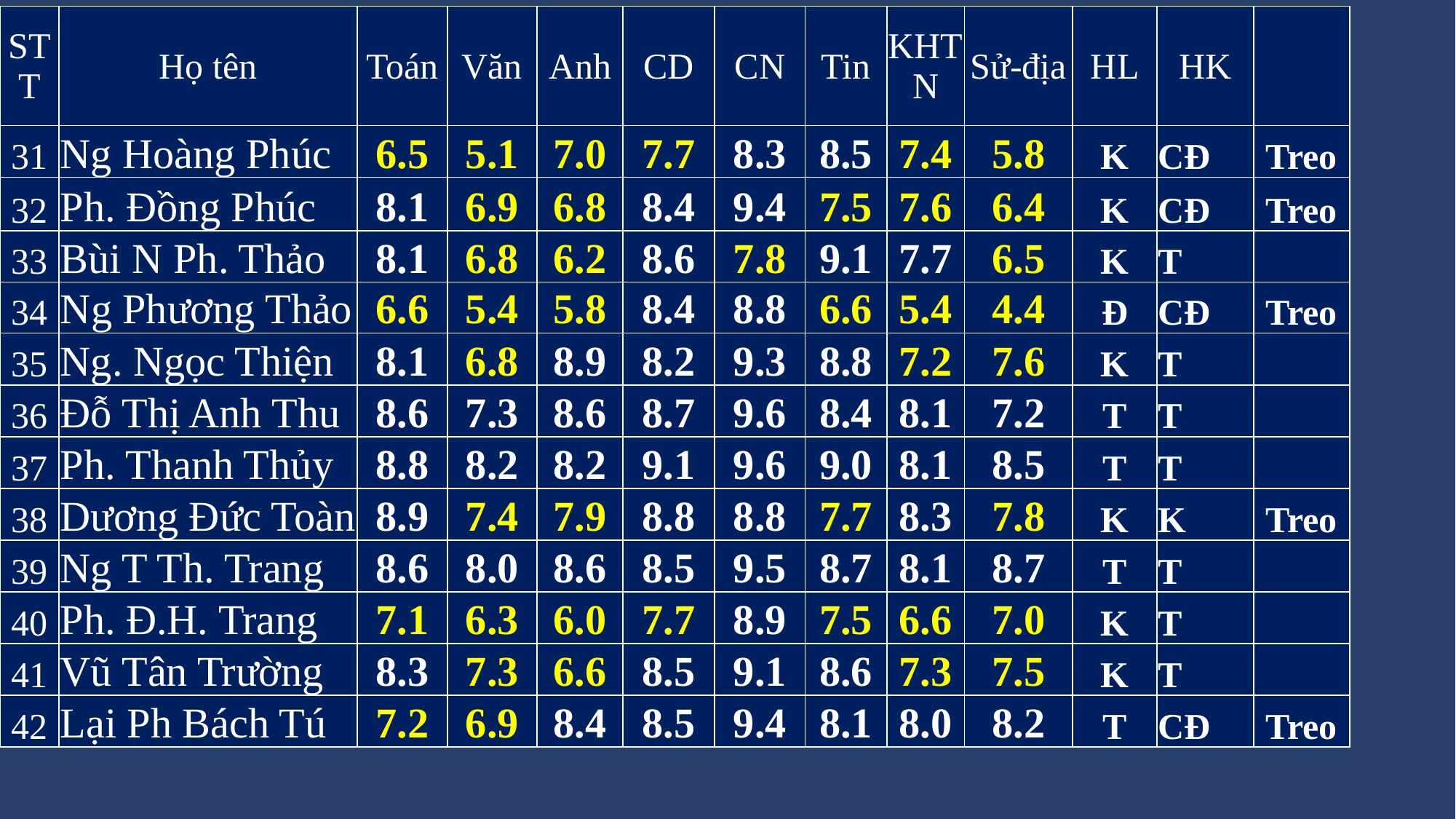

| STT | Họ tên | Toán | Văn | Anh | CD | CN | Tin | KHTN | Sử-địa | HL | HK |  |
| --- | --- | --- | --- | --- | --- | --- | --- | --- | --- | --- | --- | --- |
| 31 | Ng Hoàng Phúc | 6.5 | 5.1 | 7.0 | 7.7 | 8.3 | 8.5 | 7.4 | 5.8 | K | CĐ | Treo |
| 32 | Ph. Đồng Phúc | 8.1 | 6.9 | 6.8 | 8.4 | 9.4 | 7.5 | 7.6 | 6.4 | K | CĐ | Treo |
| 33 | Bùi N Ph. Thảo | 8.1 | 6.8 | 6.2 | 8.6 | 7.8 | 9.1 | 7.7 | 6.5 | K | T |  |
| 34 | Ng Phương Thảo | 6.6 | 5.4 | 5.8 | 8.4 | 8.8 | 6.6 | 5.4 | 4.4 | Đ | CĐ | Treo |
| 35 | Ng. Ngọc Thiện | 8.1 | 6.8 | 8.9 | 8.2 | 9.3 | 8.8 | 7.2 | 7.6 | K | T |  |
| 36 | Đỗ Thị Anh Thu | 8.6 | 7.3 | 8.6 | 8.7 | 9.6 | 8.4 | 8.1 | 7.2 | T | T |  |
| 37 | Ph. Thanh Thủy | 8.8 | 8.2 | 8.2 | 9.1 | 9.6 | 9.0 | 8.1 | 8.5 | T | T |  |
| 38 | Dương Đức Toàn | 8.9 | 7.4 | 7.9 | 8.8 | 8.8 | 7.7 | 8.3 | 7.8 | K | K | Treo |
| 39 | Ng T Th. Trang | 8.6 | 8.0 | 8.6 | 8.5 | 9.5 | 8.7 | 8.1 | 8.7 | T | T |  |
| 40 | Ph. Đ.H. Trang | 7.1 | 6.3 | 6.0 | 7.7 | 8.9 | 7.5 | 6.6 | 7.0 | K | T |  |
| 41 | Vũ Tân Trường | 8.3 | 7.3 | 6.6 | 8.5 | 9.1 | 8.6 | 7.3 | 7.5 | K | T |  |
| 42 | Lại Ph Bách Tú | 7.2 | 6.9 | 8.4 | 8.5 | 9.4 | 8.1 | 8.0 | 8.2 | T | CĐ | Treo |